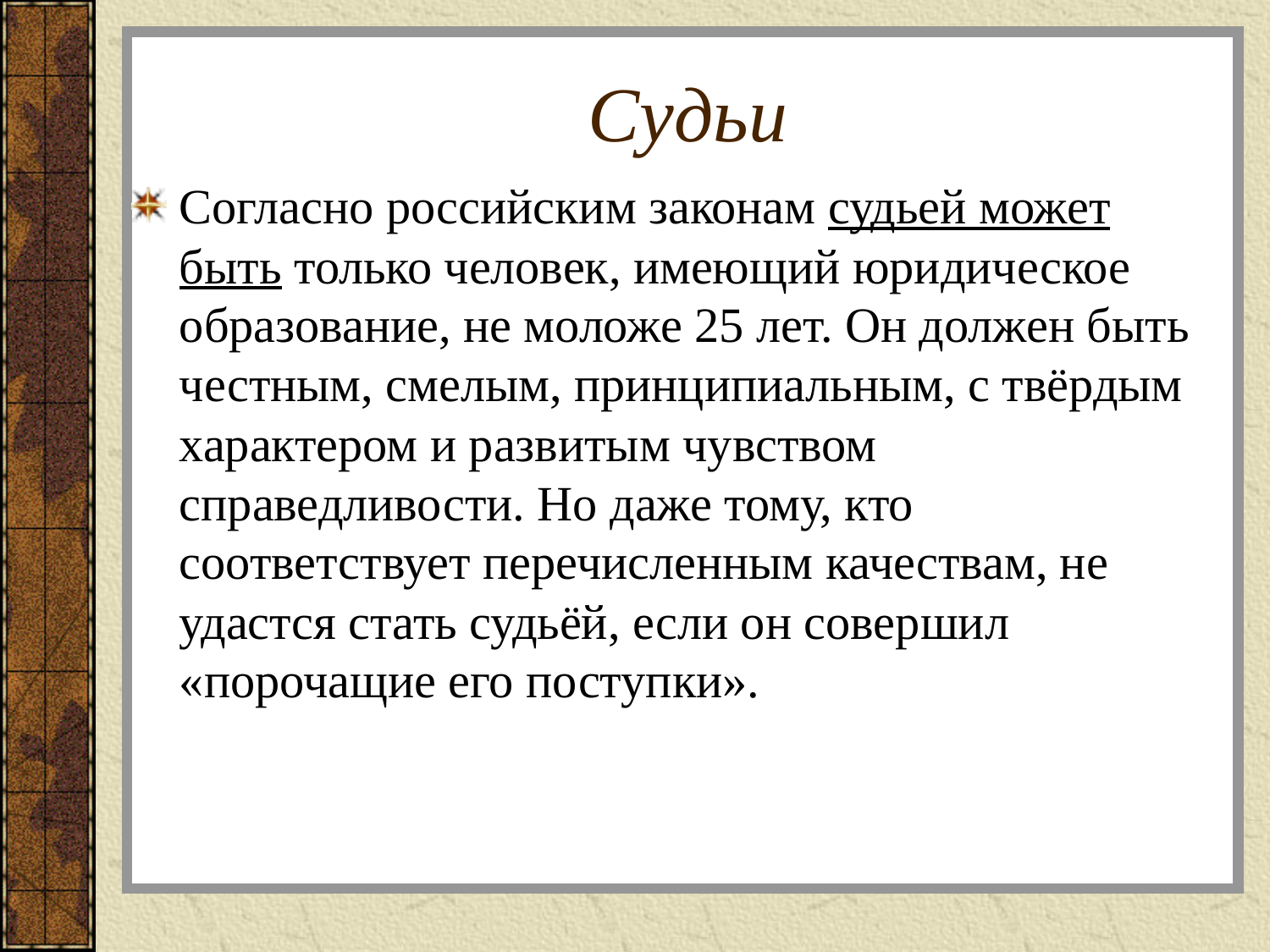

# Судьи
Согласно российским законам судьей может быть только человек, имеющий юридическое образование, не моложе 25 лет. Он должен быть честным, смелым, принципиальным, с твёрдым характером и развитым чувством справедливости. Но даже тому, кто соответствует перечисленным качествам, не удастся стать судьёй, если он совершил «порочащие его поступки».